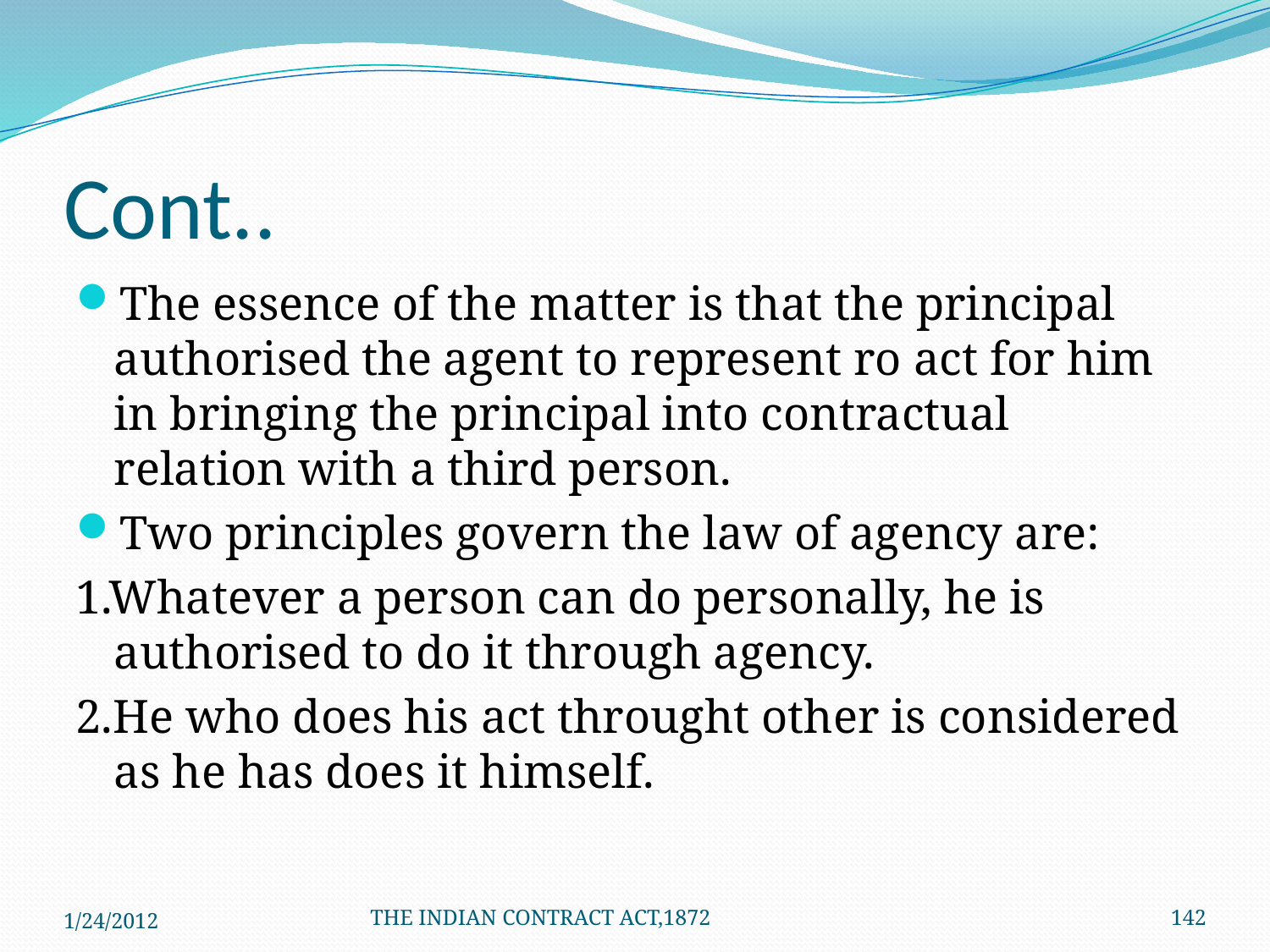

# Cont..
The essence of the matter is that the principal authorised the agent to represent ro act for him in bringing the principal into contractual relation with a third person.
Two principles govern the law of agency are:
1.Whatever a person can do personally, he is authorised to do it through agency.
2.He who does his act throught other is considered as he has does it himself.
1/24/2012
THE INDIAN CONTRACT ACT,1872
142